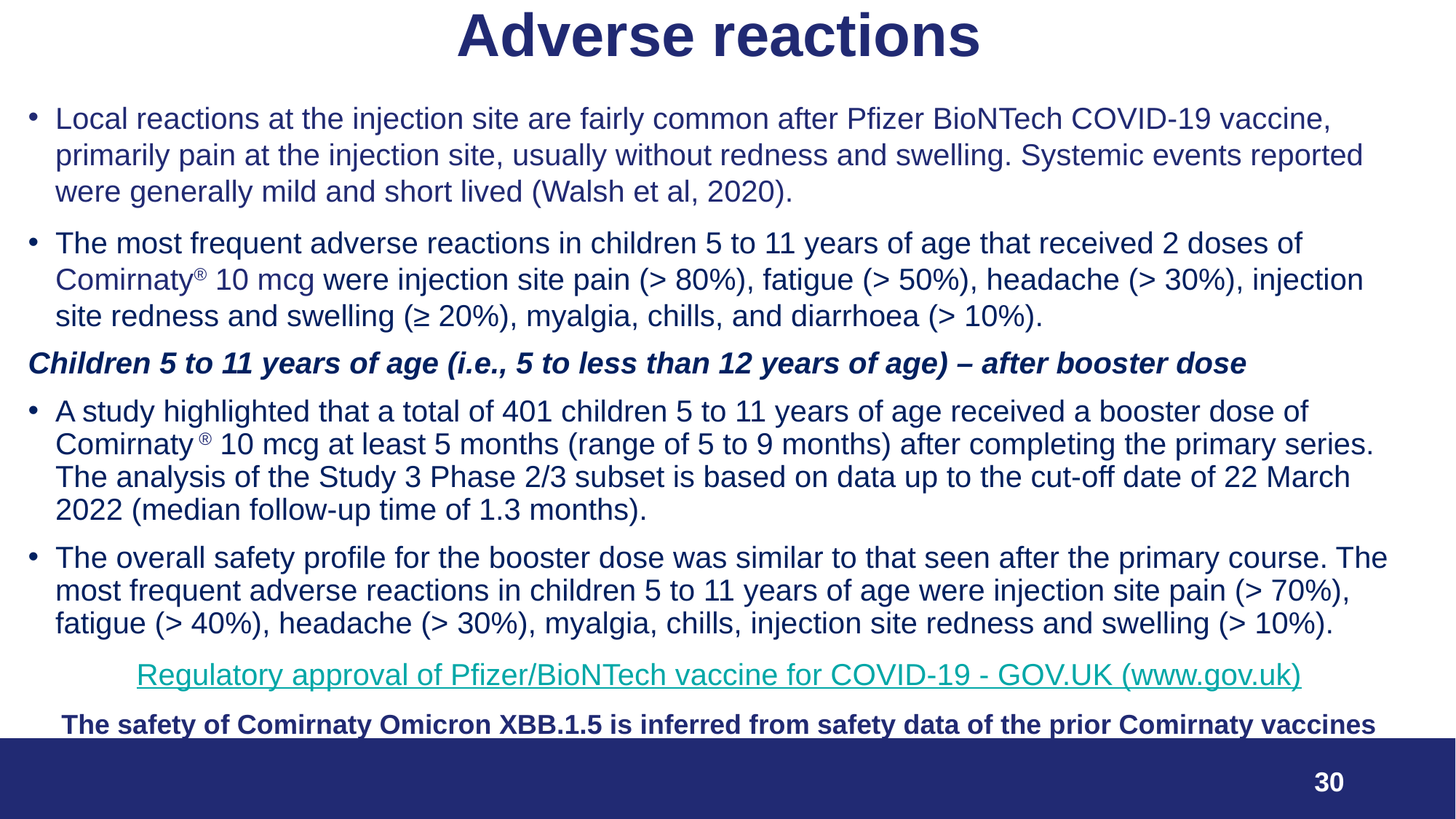

# Adverse reactions
Local reactions at the injection site are fairly common after Pfizer BioNTech COVID-19 vaccine, primarily pain at the injection site, usually without redness and swelling. Systemic events reported were generally mild and short lived (Walsh et al, 2020).
The most frequent adverse reactions in children 5 to 11 years of age that received 2 doses of Comirnaty® 10 mcg were injection site pain (> 80%), fatigue (> 50%), headache (> 30%), injection site redness and swelling (≥ 20%), myalgia, chills, and diarrhoea (> 10%).
Children 5 to 11 years of age (i.e., 5 to less than 12 years of age) – after booster dose
A study highlighted that a total of 401 children 5 to 11 years of age received a booster dose of Comirnaty ® 10 mcg at least 5 months (range of 5 to 9 months) after completing the primary series. The analysis of the Study 3 Phase 2/3 subset is based on data up to the cut-off date of 22 March 2022 (median follow-up time of 1.3 months).
The overall safety profile for the booster dose was similar to that seen after the primary course. The most frequent adverse reactions in children 5 to 11 years of age were injection site pain (> 70%), fatigue (> 40%), headache (> 30%), myalgia, chills, injection site redness and swelling (> 10%).
Regulatory approval of Pfizer/BioNTech vaccine for COVID-19 - GOV.UK (www.gov.uk)
The safety of Comirnaty Omicron XBB.1.5 is inferred from safety data of the prior Comirnaty vaccines
30